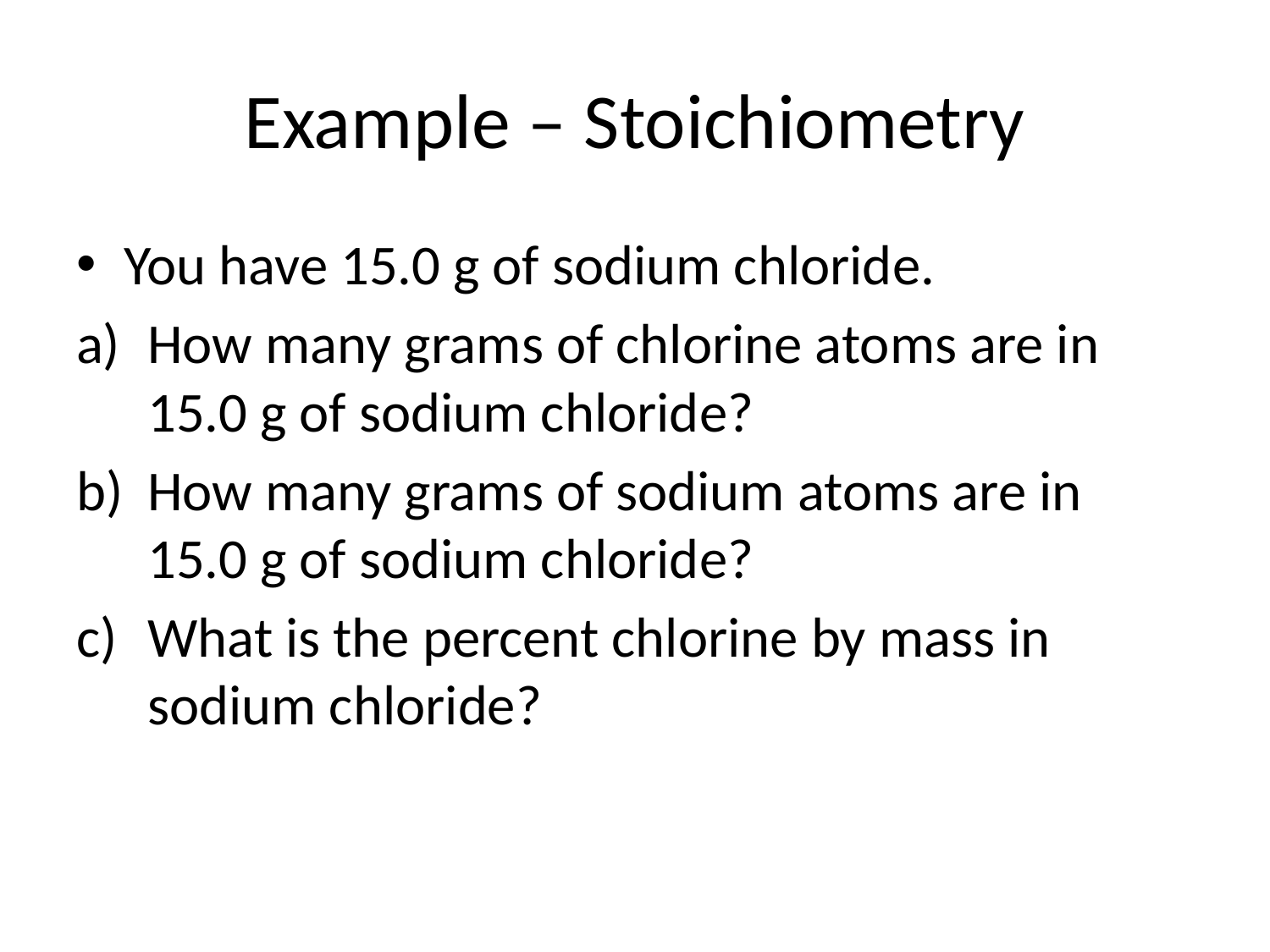

# Example – Stoichiometry
You have 15.0 g of sodium chloride.
How many grams of chlorine atoms are in 15.0 g of sodium chloride?
How many grams of sodium atoms are in 15.0 g of sodium chloride?
What is the percent chlorine by mass in sodium chloride?